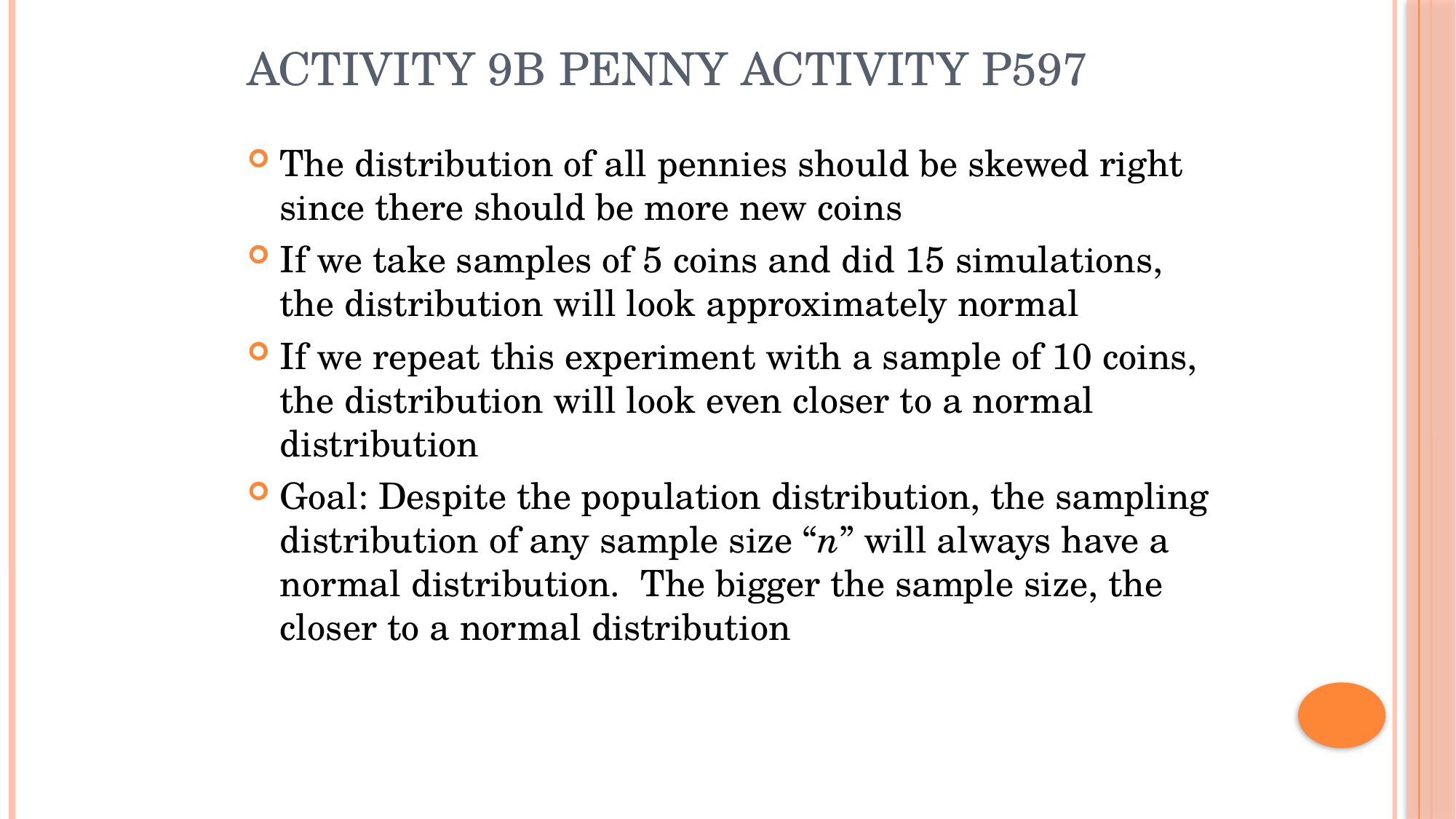

# Activity 9B Penny Activity p597
The distribution of all pennies should be skewed right since there should be more new coins
If we take samples of 5 coins and did 15 simulations, the distribution will look approximately normal
If we repeat this experiment with a sample of 10 coins, the distribution will look even closer to a normal distribution
Goal: Despite the population distribution, the sampling distribution of any sample size “n” will always have a normal distribution.  The bigger the sample size, the closer to a normal distribution